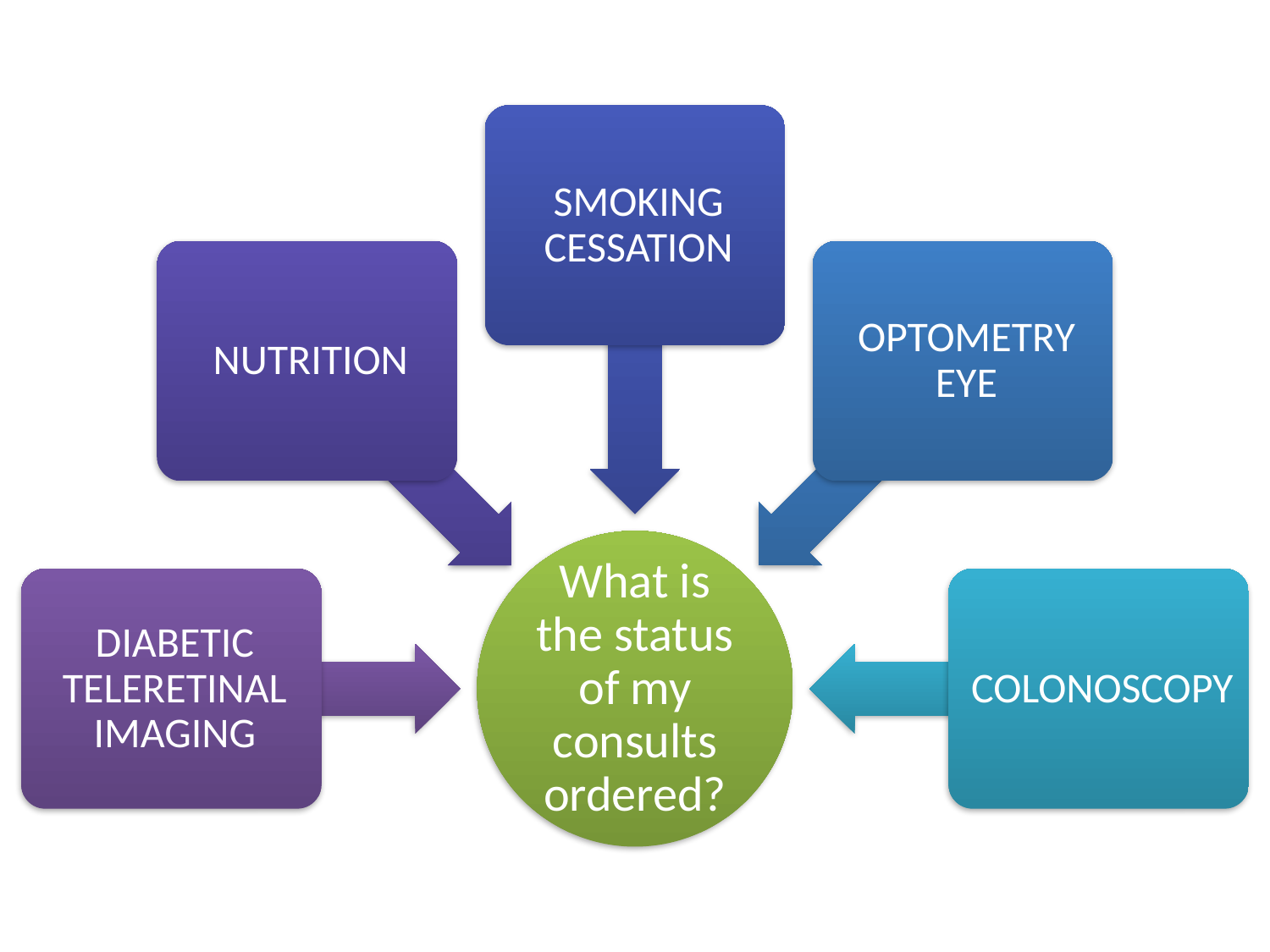

What is the status of my consults ordered?
DIABETIC TELERETINAL IMAGING
NUTRITION
SMOKING CESSATION
OPTOMETRY EYE
COLONOSCOPY